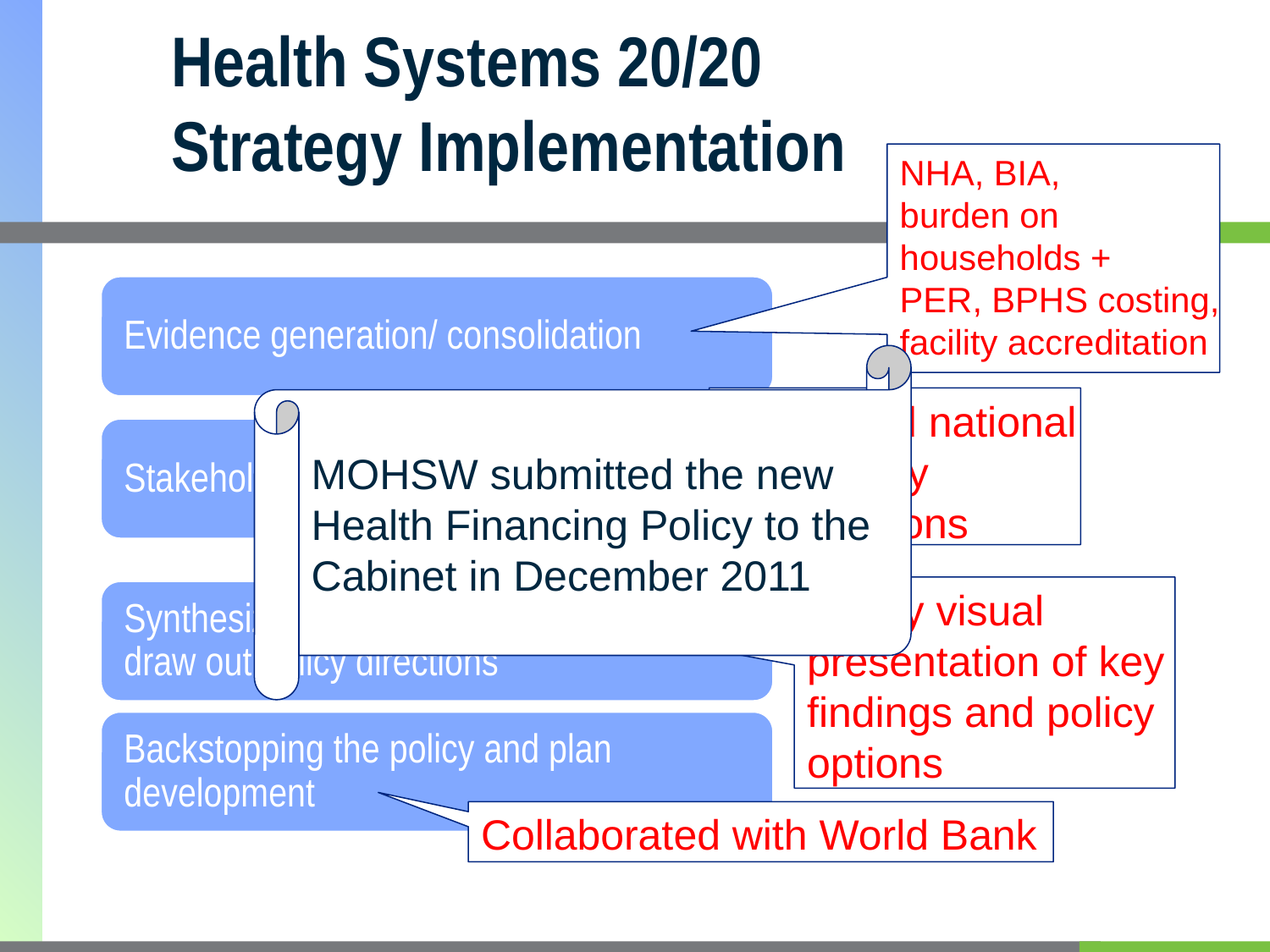

# Health Systems 20/20 Strategy Implementation
NHA, BIA,
burden on
households +
PER, BPHS costing,
facility accreditation
Evidence generation/ consolidation

Stakeholder consultations
Synthesize evidence and consultation to draw out policy directions
Backstopping the policy and plan development

MOHSW submitted the new
Health Financing Policy to the
Cabinet in December 2011
Organized national
and county
consultations
Highly visual
presentation of key
findings and policy
options
Collaborated with World Bank